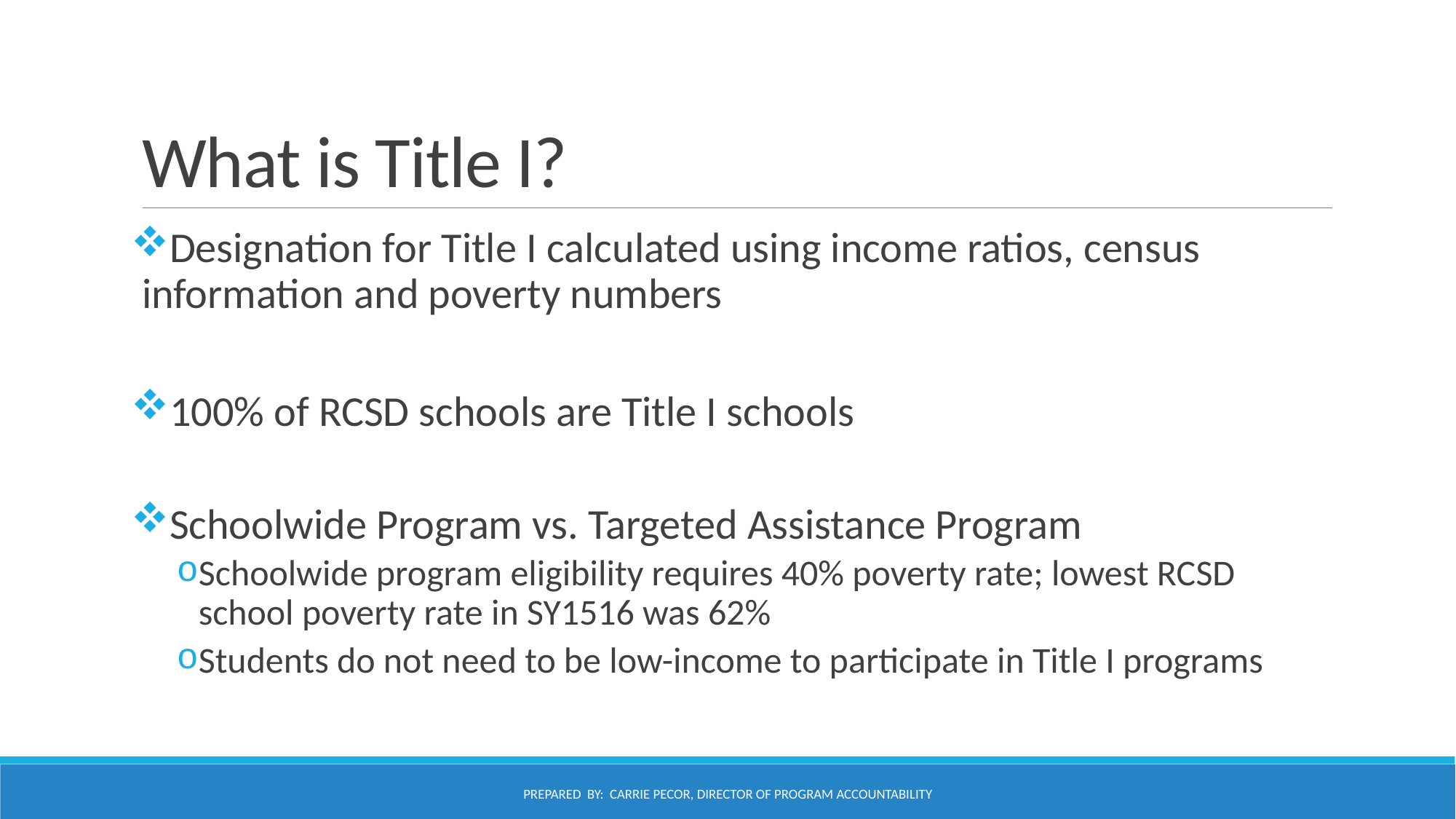

# What is Title I?
Designation for Title I calculated using income ratios, census information and poverty numbers
100% of RCSD schools are Title I schools
Schoolwide Program vs. Targeted Assistance Program
Schoolwide program eligibility requires 40% poverty rate; lowest RCSD school poverty rate in SY1516 was 62%
Students do not need to be low-income to participate in Title I programs

Prepared  by:  Carrie Pecor, Director of Program Accountability